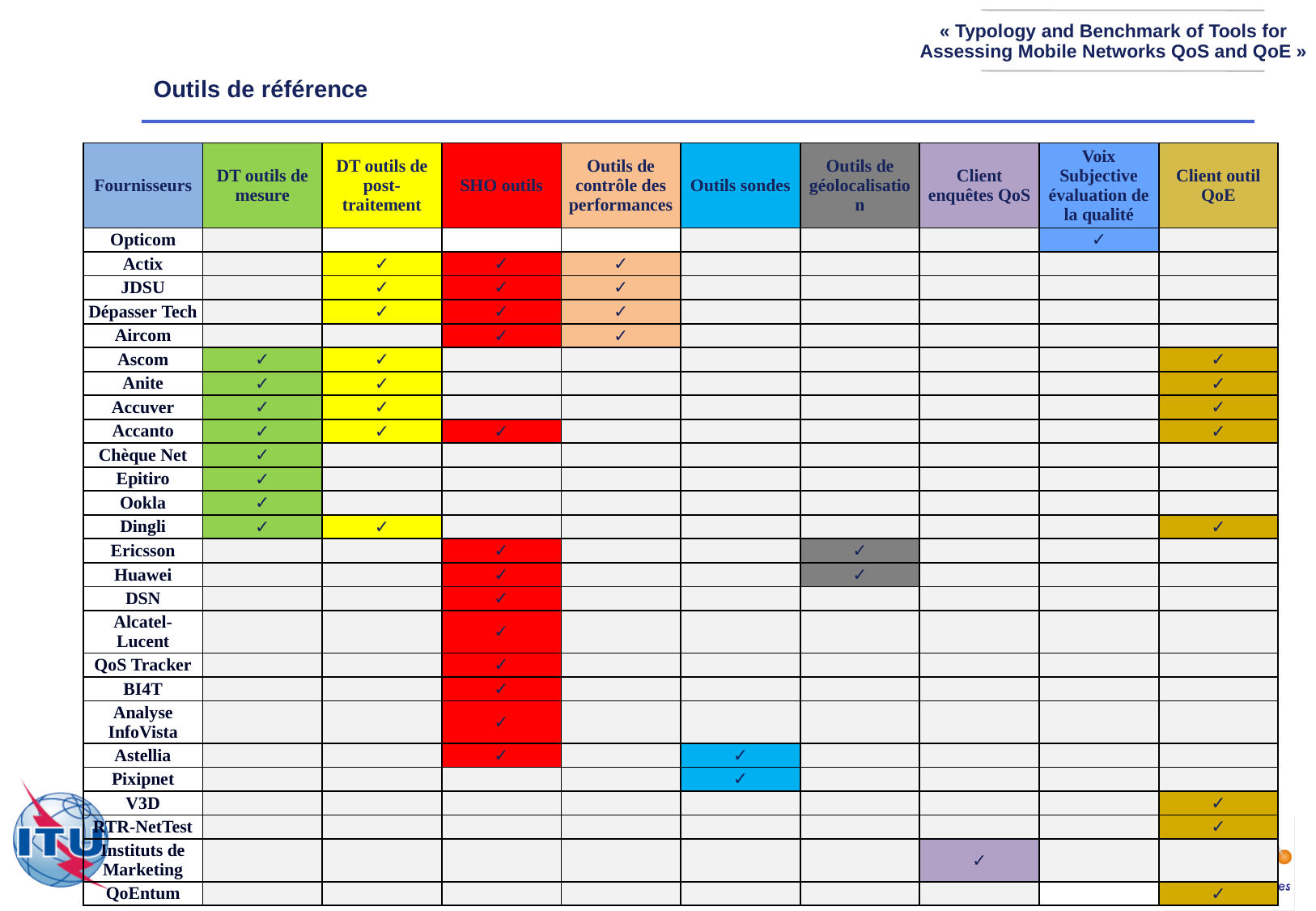

Outils de référence
| Fournisseurs | DT outils de mesure | DT outils de post-traitement | SHO outils | Outils de contrôle des performances | Outils sondes | Outils de géolocalisation | Client enquêtes QoS | Voix Subjective évaluation de la qualité | Client outil QoE |
| --- | --- | --- | --- | --- | --- | --- | --- | --- | --- |
| Opticom |  |  |  |  |  |  |  | ✓ |  |
| Actix |  | ✓ | ✓ | ✓ |  |  |  |  |  |
| JDSU |  | ✓ | ✓ | ✓ |  |  |  |  |  |
| Dépasser Tech |  | ✓ | ✓ | ✓ |  |  |  |  |  |
| Aircom |  |  | ✓ | ✓ |  |  |  |  |  |
| Ascom | ✓ | ✓ |  |  |  |  |  |  | ✓ |
| Anite | ✓ | ✓ |  |  |  |  |  |  | ✓ |
| Accuver | ✓ | ✓ |  |  |  |  |  |  | ✓ |
| Accanto | ✓ | ✓ | ✓ |  |  |  |  |  | ✓ |
| Chèque Net | ✓ |  |  |  |  |  |  |  |  |
| Epitiro | ✓ |  |  |  |  |  |  |  |  |
| Ookla | ✓ |  |  |  |  |  |  |  |  |
| Dingli | ✓ | ✓ |  |  |  |  |  |  | ✓ |
| Ericsson |  |  | ✓ |  |  | ✓ |  |  |  |
| Huawei |  |  | ✓ |  |  | ✓ |  |  |  |
| DSN |  |  | ✓ |  |  |  |  |  |  |
| Alcatel-Lucent |  |  | ✓ |  |  |  |  |  |  |
| QoS Tracker |  |  | ✓ |  |  |  |  |  |  |
| BI4T |  |  | ✓ |  |  |  |  |  |  |
| Analyse InfoVista |  |  | ✓ |  |  |  |  |  |  |
| Astellia |  |  | ✓ |  | ✓ |  |  |  |  |
| Pixipnet |  |  |  |  | ✓ |  |  |  |  |
| V3D |  |  |  |  |  |  |  |  | ✓ |
| RTR-NetTest |  |  |  |  |  |  |  |  | ✓ |
| Instituts de Marketing |  |  |  |  |  |  | ✓ |  |  |
| QoEntum |  |  |  |  |  |  |  |  | ✓ |